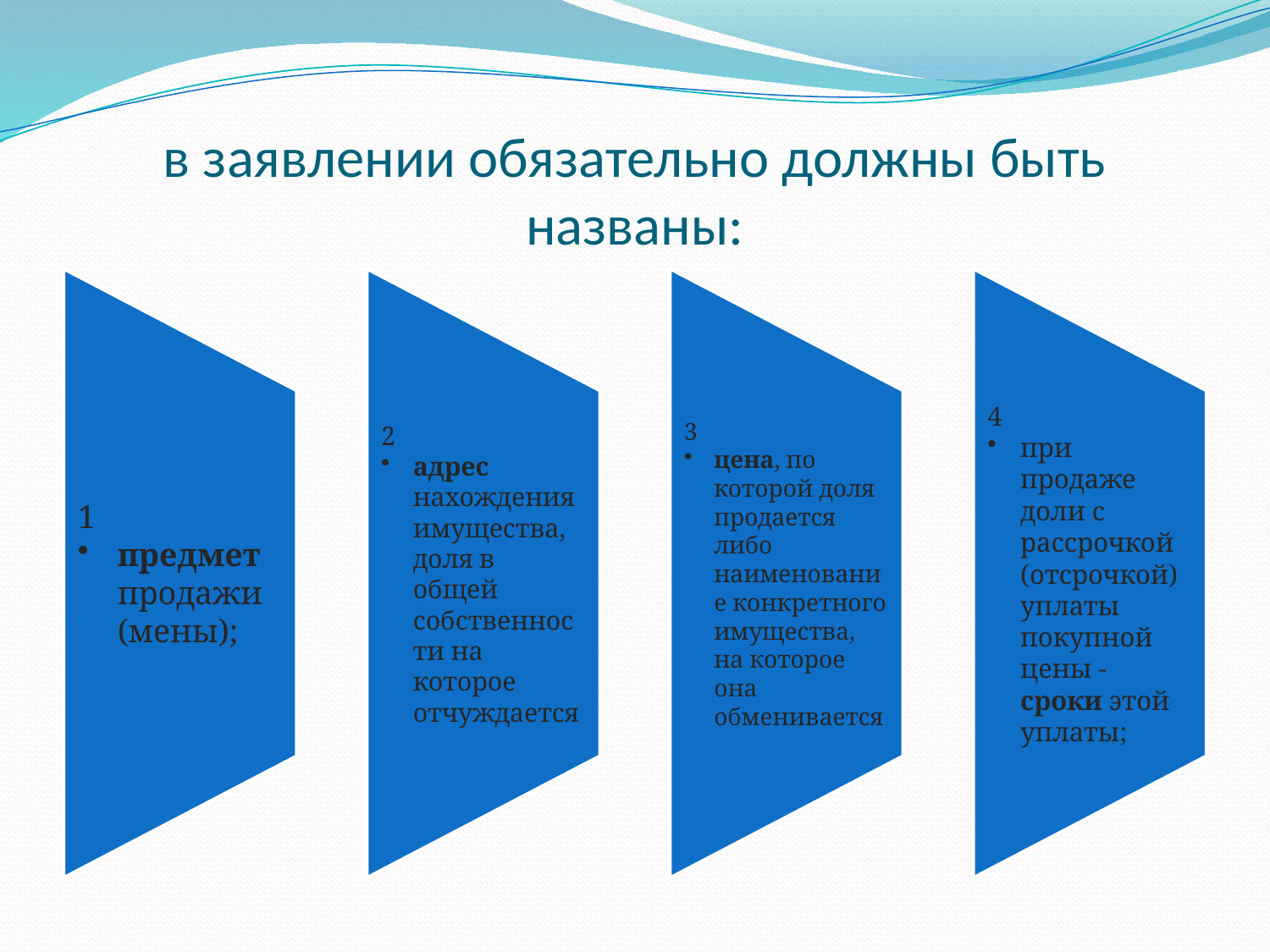

# в заявлении обязательно должны быть названы:
1
предмет продажи (мены);
2
адрес нахождения имущества, доля в общей собственности на которое отчуждается
3
цена, по которой доля продается либо наименование конкретного имущества, на которое она обменивается
при продаже доли с рассрочкой (отсрочкой) уплаты покупной цены - сроки этой уплаты;
4